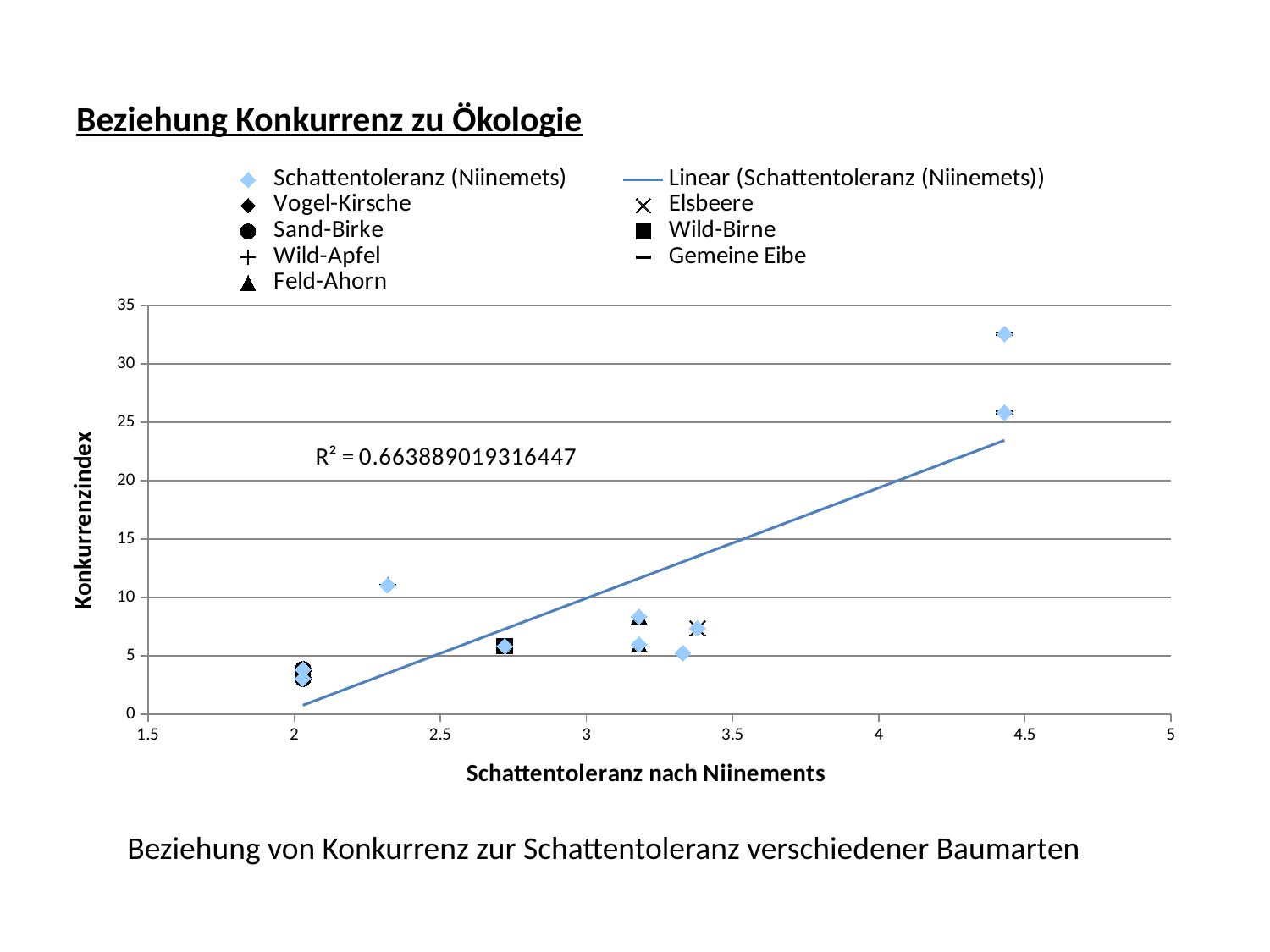

# Beziehung Konkurrenz zu Ökologie

### Chart

| Category | Schattentoleranz (Niinemets) | Vogel-Kirsche | Elsbeere | Sand-Birke | Wild-Birne | Wild-Apfel | Gemeine Eibe | Feld-Ahorn |
|---|---|---|---|---|---|---|---|---|
Beziehung von Konkurrenz zur Schattentoleranz verschiedener Baumarten